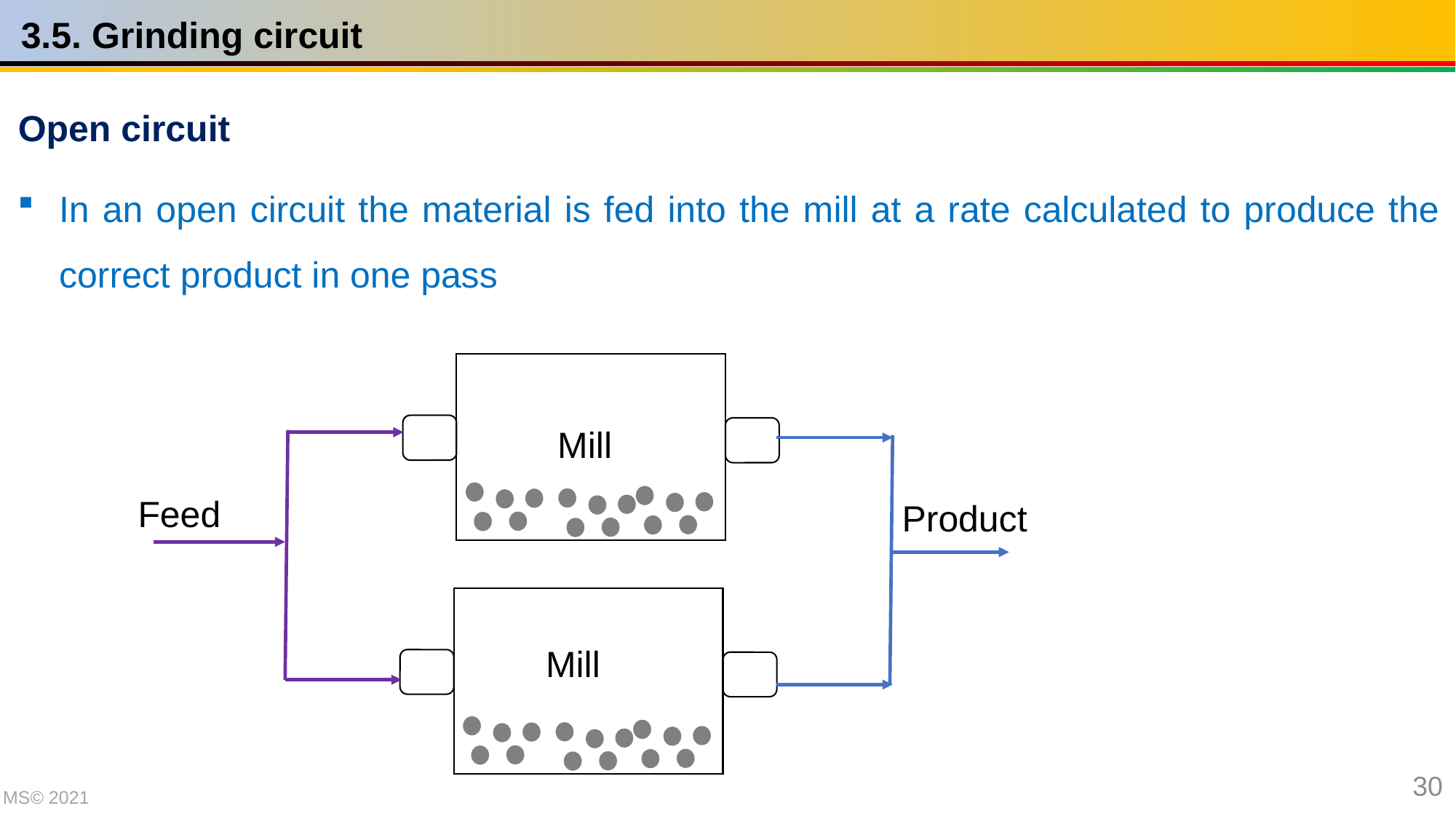

3.5. Grinding circuit

Open circuit
In an open circuit the material is fed into the mill at a rate calculated to produce the correct product in one pass

Mill
Feed
Product

Mill
30
MS© 2021